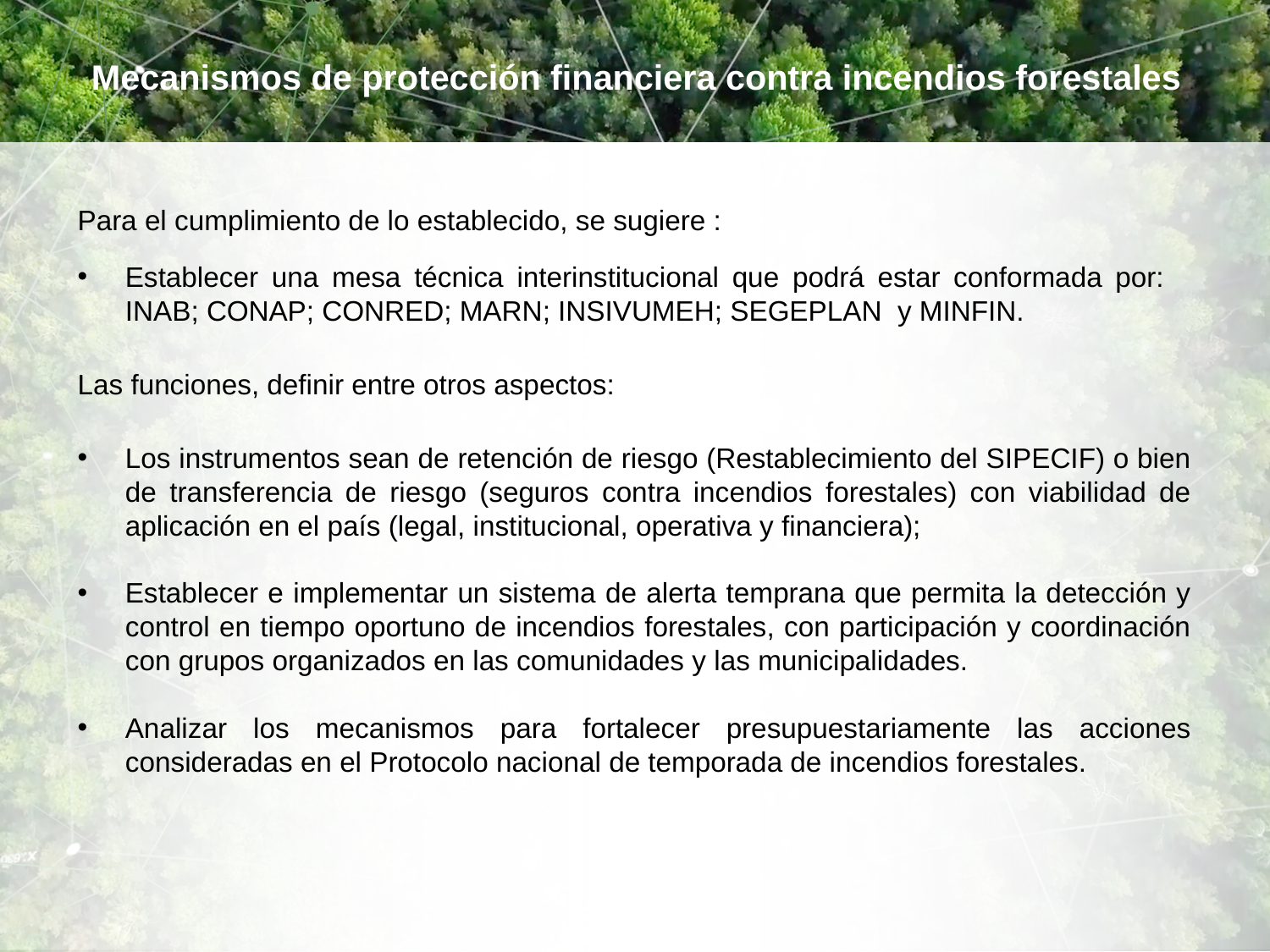

# Mecanismos de protección financiera contra incendios forestales
Para el cumplimiento de lo establecido, se sugiere :

Establecer una mesa técnica interinstitucional que podrá estar conformada por:   INAB; CONAP; CONRED; MARN; INSIVUMEH; SEGEPLAN  y MINFIN.

Las funciones, definir entre otros aspectos:

Los instrumentos sean de retención de riesgo (Restablecimiento del SIPECIF) o bien de transferencia de riesgo (seguros contra incendios forestales) con viabilidad de aplicación en el país (legal, institucional, operativa y financiera);

Establecer e implementar un sistema de alerta temprana que permita la detección y control en tiempo oportuno de incendios forestales, con participación y coordinación con grupos organizados en las comunidades y las municipalidades.

Analizar los mecanismos para fortalecer presupuestariamente las acciones consideradas en el Protocolo nacional de temporada de incendios forestales.